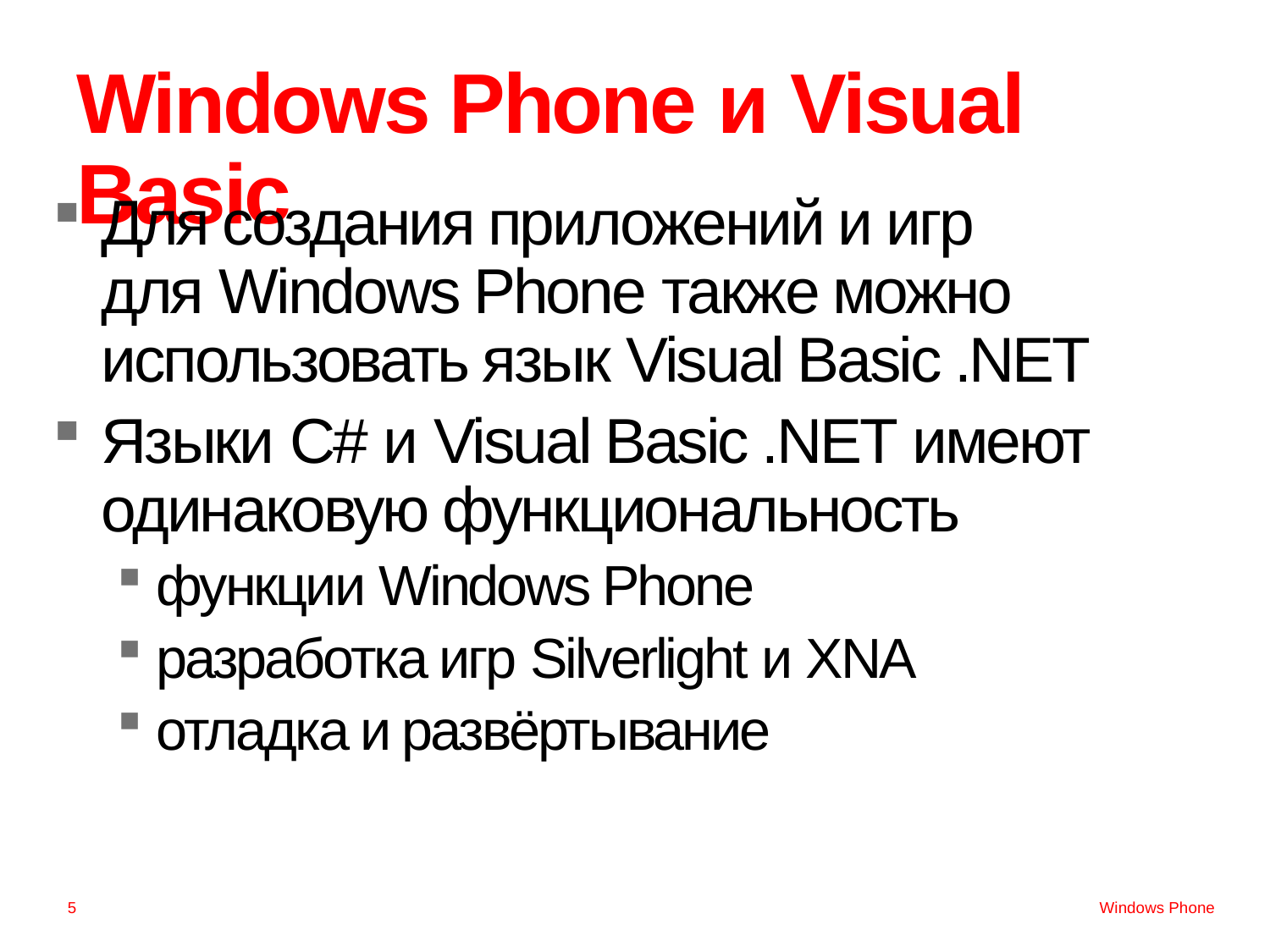

# Windows Phone и Visual Basic
Для создания приложений и игр
для Windows Phone также можно использовать язык Visual Basic .NET
Языки C# и Visual Basic .NET имеют одинаковую функциональность
функции Windows Phone
разработка игр Silverlight и XNA
отладка и развёртывание
5